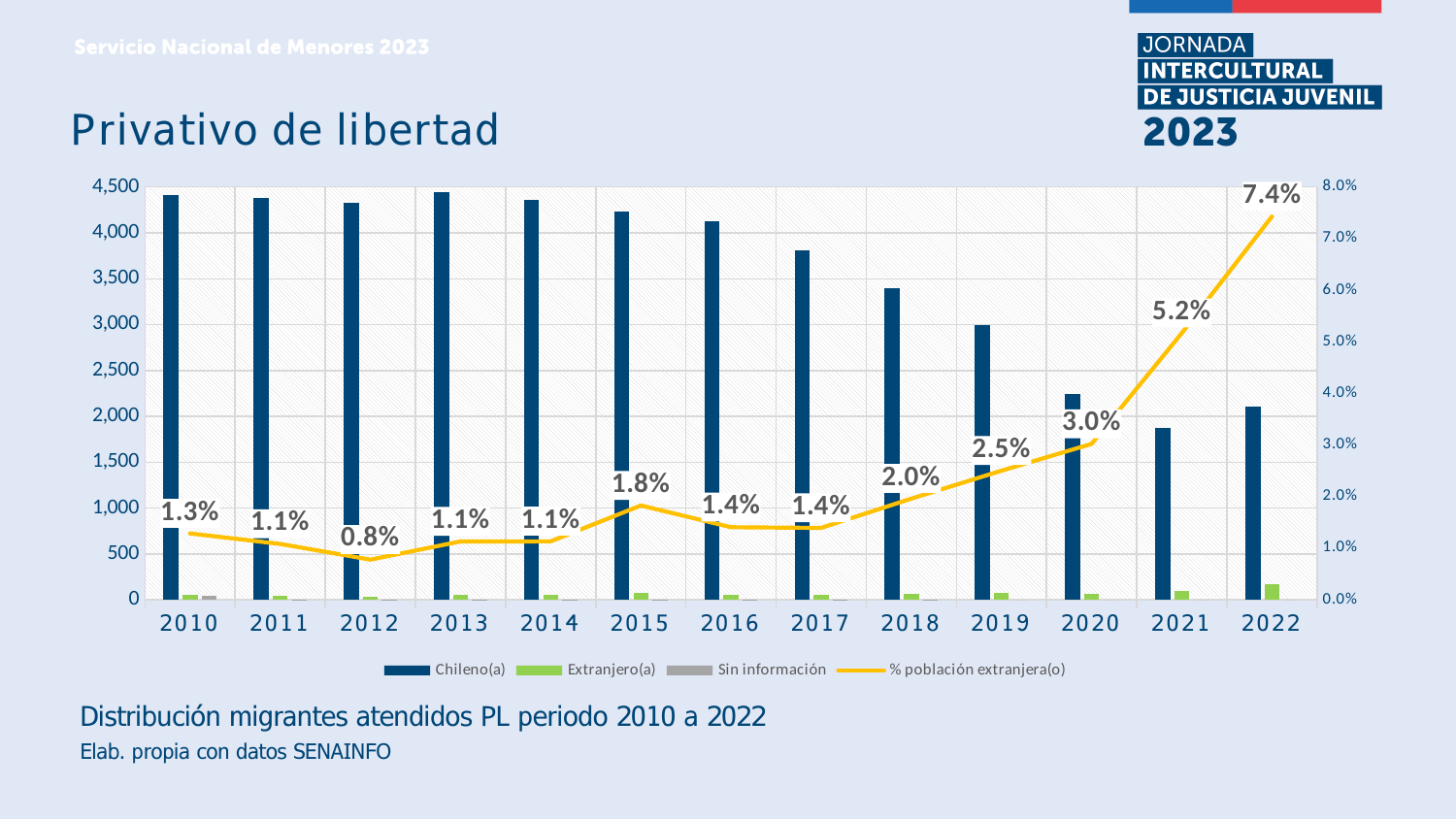

Privativo de libertad

### Chart

| Category | Chileno(a) | Extranjero(a) | Sin información | % población extranjera(o) |
|---|---|---|---|---|
| 2010 | 4409.0 | 58.0 | 40.0 | 0.012868870645662302 |
| 2011 | 4376.0 | 48.0 | 5.0 | 0.010837660871528562 |
| 2012 | 4324.0 | 34.0 | 1.0 | 0.0077999541179169535 |
| 2013 | 4447.0 | 51.0 | 3.0 | 0.011330815374361253 |
| 2014 | 4357.0 | 50.0 | 4.0 | 0.011335298118340512 |
| 2015 | 4233.0 | 79.0 | 6.0 | 0.018295507179249652 |
| 2016 | 4126.0 | 59.0 | 5.0 | 0.014081145584725537 |
| 2017 | 3813.0 | 54.0 | 3.0 | 0.013953488372093023 |
| 2018 | 3399.0 | 68.0 | 1.0 | 0.0196078431372549 |
| 2019 | 2999.0 | 77.0 | 0.0 | 0.02503250975292588 |
| 2020 | 2246.0 | 70.0 | 0.0 | 0.030224525043177894 |
| 2021 | 1871.0 | 102.0 | 0.0 | 0.051697921946274705 |
| 2022 | 2106.0 | 169.0 | 0.0 | 0.07428571428571429 |
Distribución migrantes atendidos PL periodo 2010 a 2022
Elab. propia con datos SENAINFO